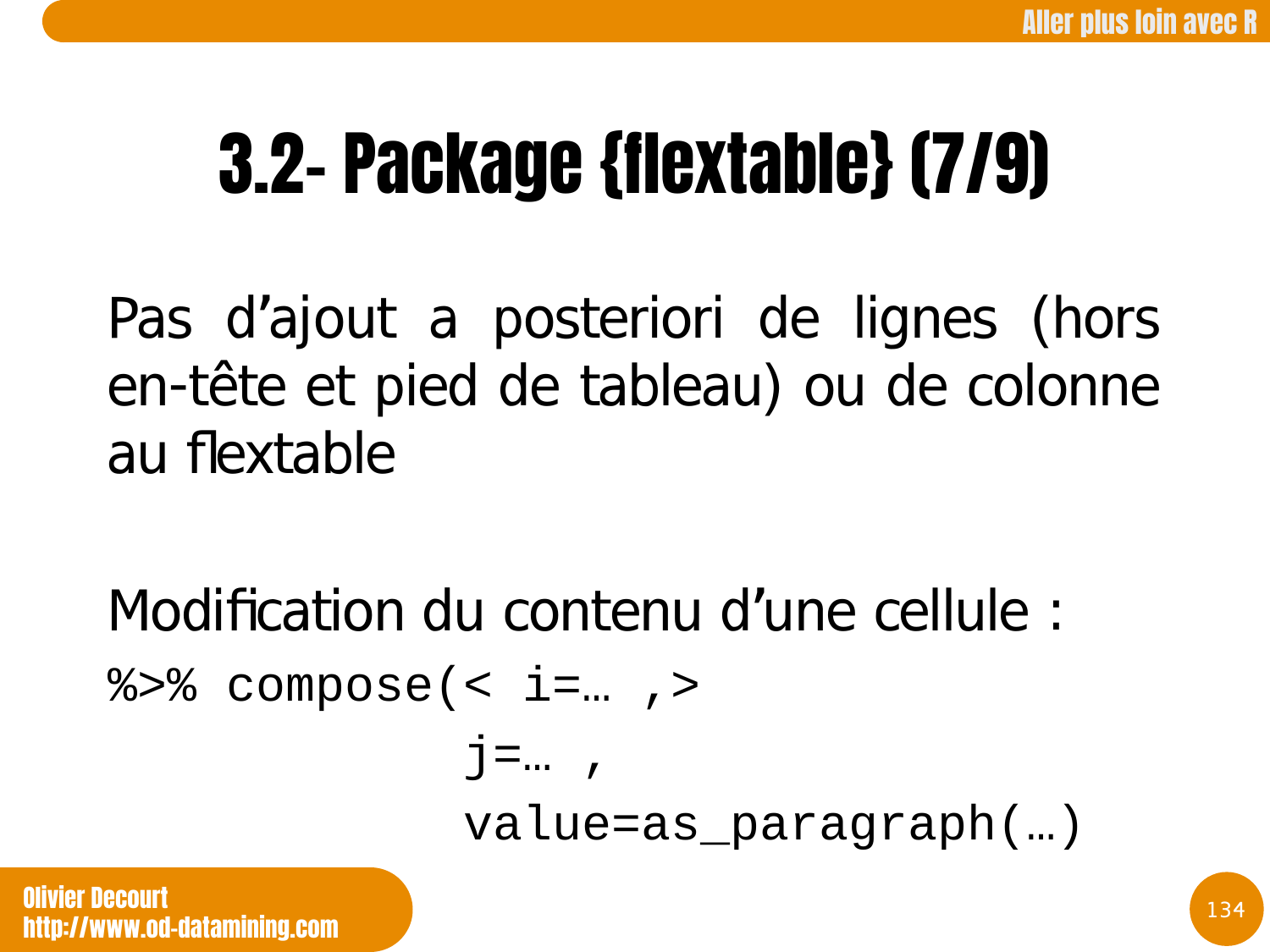

# 3.2- Package {flextable} (7/9)
Pas d’ajout a posteriori de lignes (hors en-tête et pied de tableau) ou de colonne au flextable

Modification du contenu d’une cellule :
%>% compose(< i=… ,>
            j=… ,
            value=as_paragraph(…)